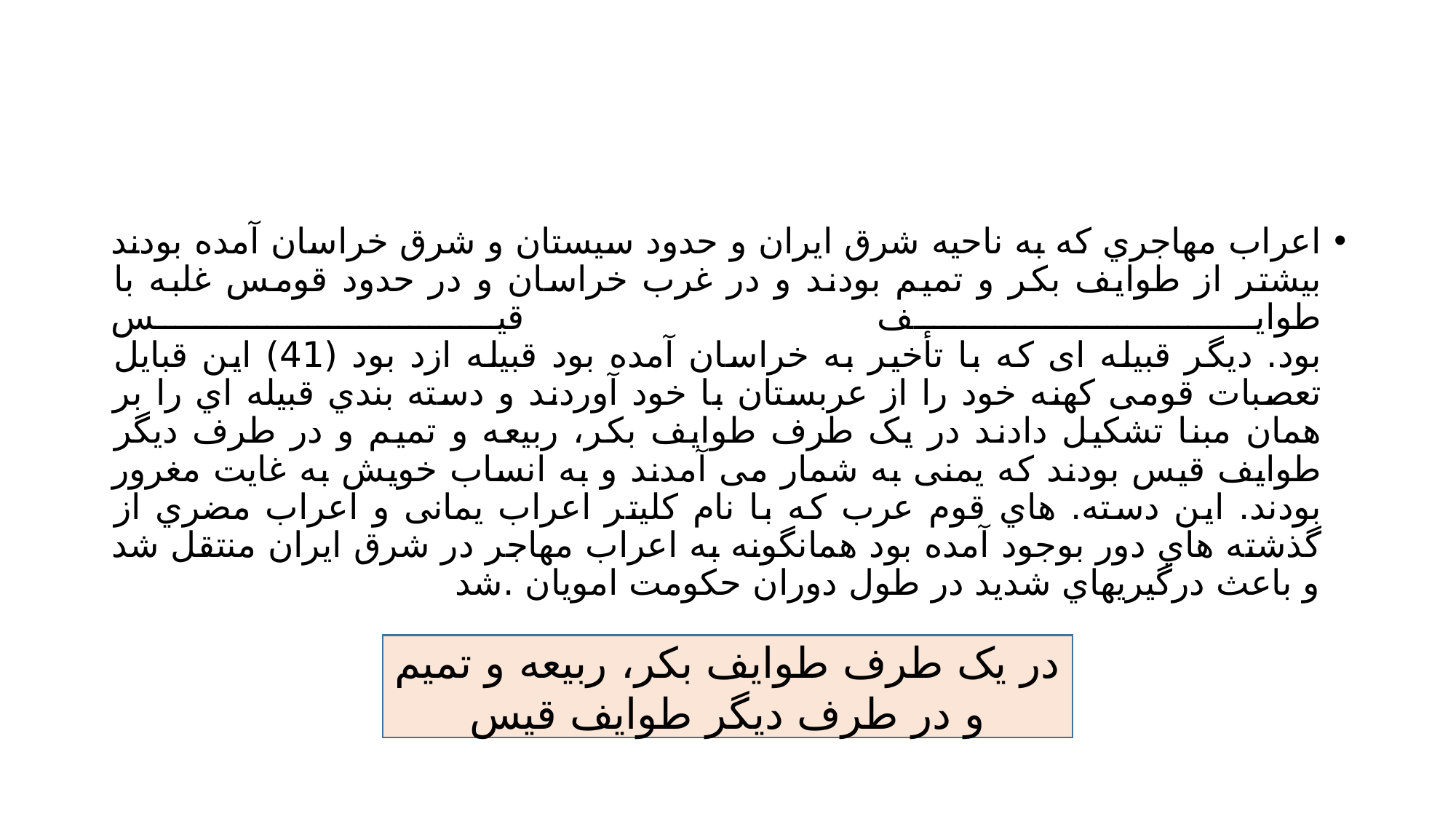

#
اعراب مهاجري که به ناحیه شرق ایران و حدود سیستان و شرق خراسان آمده بودند
بیشتر از طوایف بکر و تمیم بودند و در غرب خراسان و در حدود قومس غلبه با طوایف قیس
بود. دیگر قبیله ای که با تأخیر به خراسان آمده بود قبیله ازد بود (41) این قبایل تعصبات قومی کهنه خود را از عربستان با خود آوردند و دسته بندي قبیله اي را بر همان مبنا تشکیل دادند در یک طرف طوایف بکر، ربیعه و تمیم و در طرف دیگر طوایف قیس بودند که یمنی به شمار می آمدند و به انساب خویش به غایت مغرور بودند. این دسته. هاي قوم عرب که با نام کلیتر اعراب یمانی و اعراب مضري از گذشته هاي دور بوجود آمده بود همانگونه به اعراب مهاجر در شرق ایران منتقل شد و باعث درگیریهاي شدید در طول دوران حکومت امویان .شد

در یک طرف طوایف بکر، ربیعه و تمیم و در طرف دیگر طوایف قیس